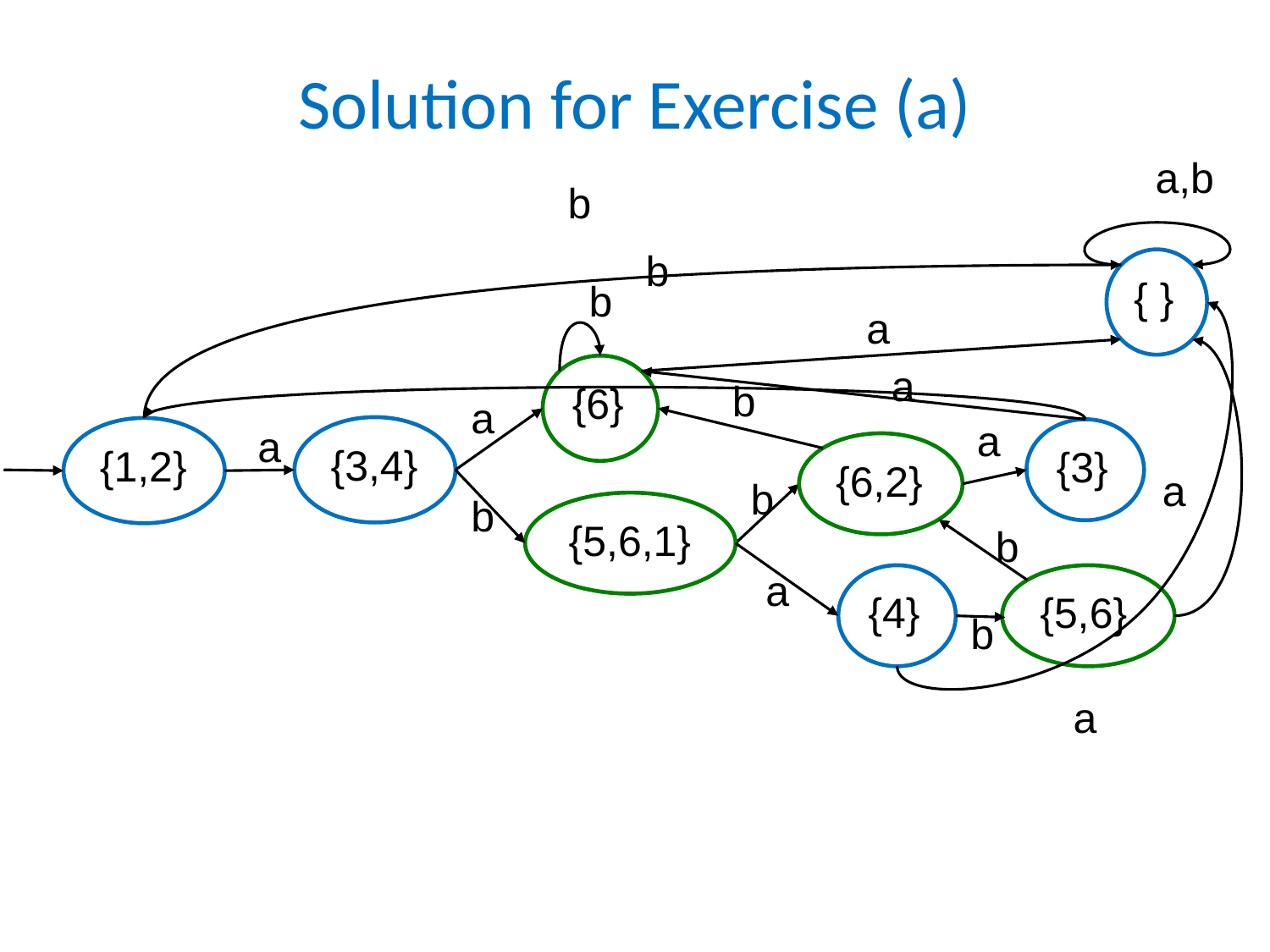

# Solution for Exercise (a)
a,b
b
b
{ }
b
a
a
{6}
b
a
a
a
{3,4}
{1,2}
{3}
{6,2}
a
b
b
{5,6,1}
b
a
{4}
{5,6}
b
a